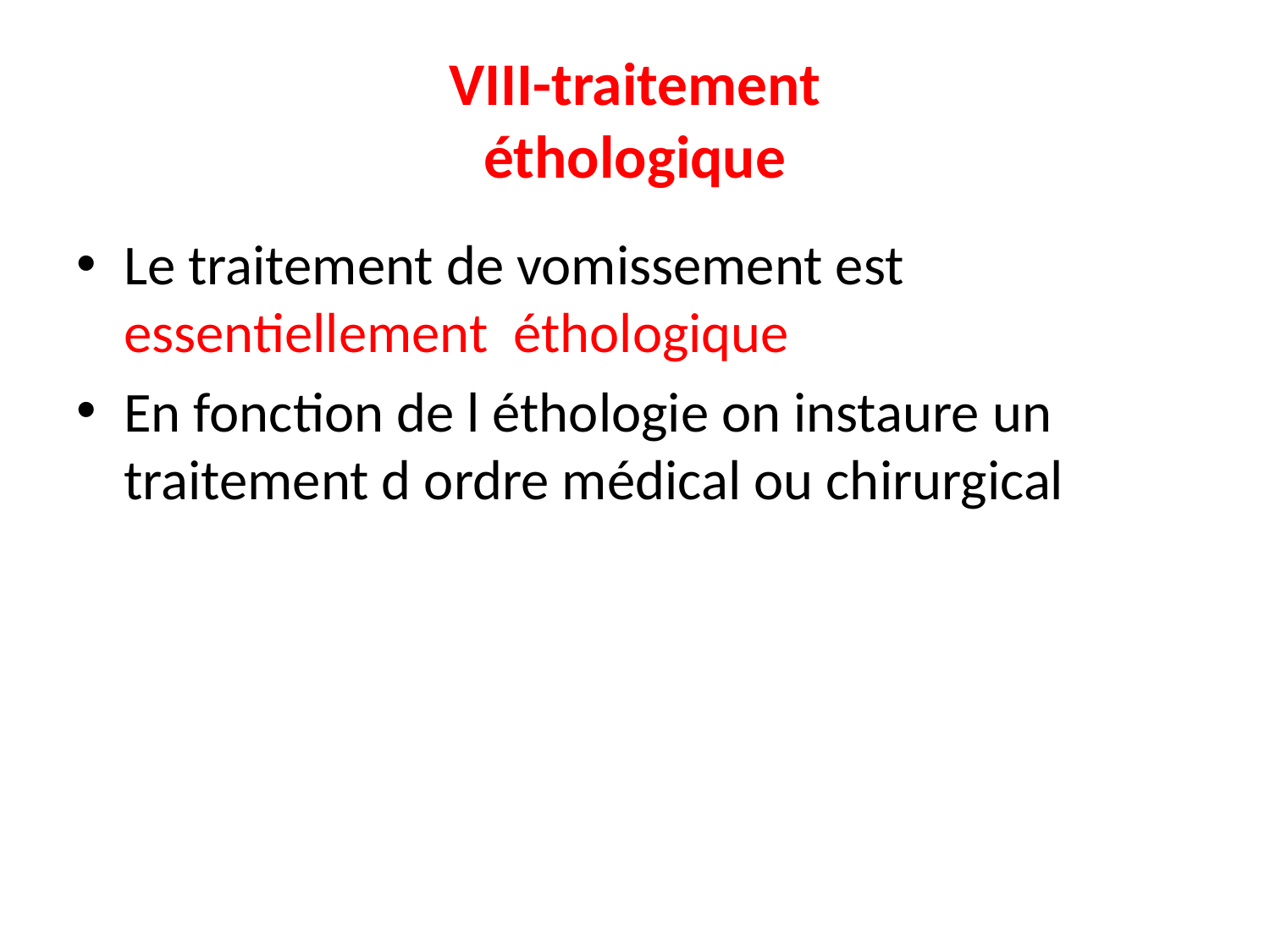

# VIII-traitement éthologique
Le traitement de vomissement est essentiellement  éthologique
En fonction de l éthologie on instaure un traitement d ordre médical ou chirurgical